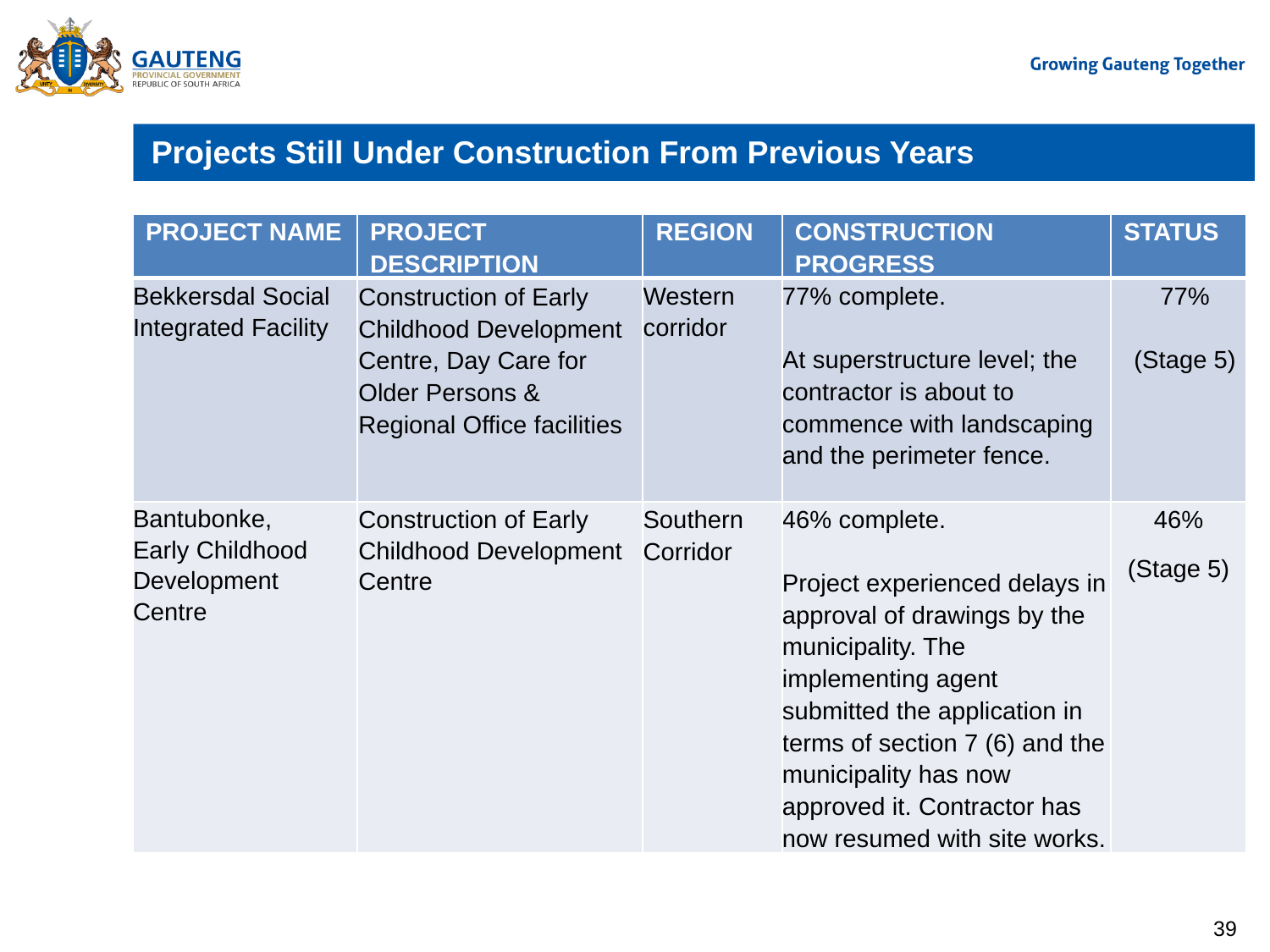

# Projects Still Under Construction From Previous Years
| PROJECT NAME | PROJECT DESCRIPTION | REGION | CONSTRUCTION PROGRESS | STATUS |
| --- | --- | --- | --- | --- |
| Bekkersdal Social Integrated Facility | Construction of Early Childhood Development Centre, Day Care for Older Persons & Regional Office facilities | Western corridor | 77% complete.   At superstructure level; the contractor is about to commence with landscaping and the perimeter fence. | 77%   (Stage 5) |
| Bantubonke, Early Childhood Development Centre | Construction of Early Childhood Development Centre | Southern Corridor | 46% complete.   Project experienced delays in approval of drawings by the municipality. The implementing agent submitted the application in terms of section 7 (6) and the municipality has now approved it. Contractor has now resumed with site works. | 46% (Stage 5) |
39